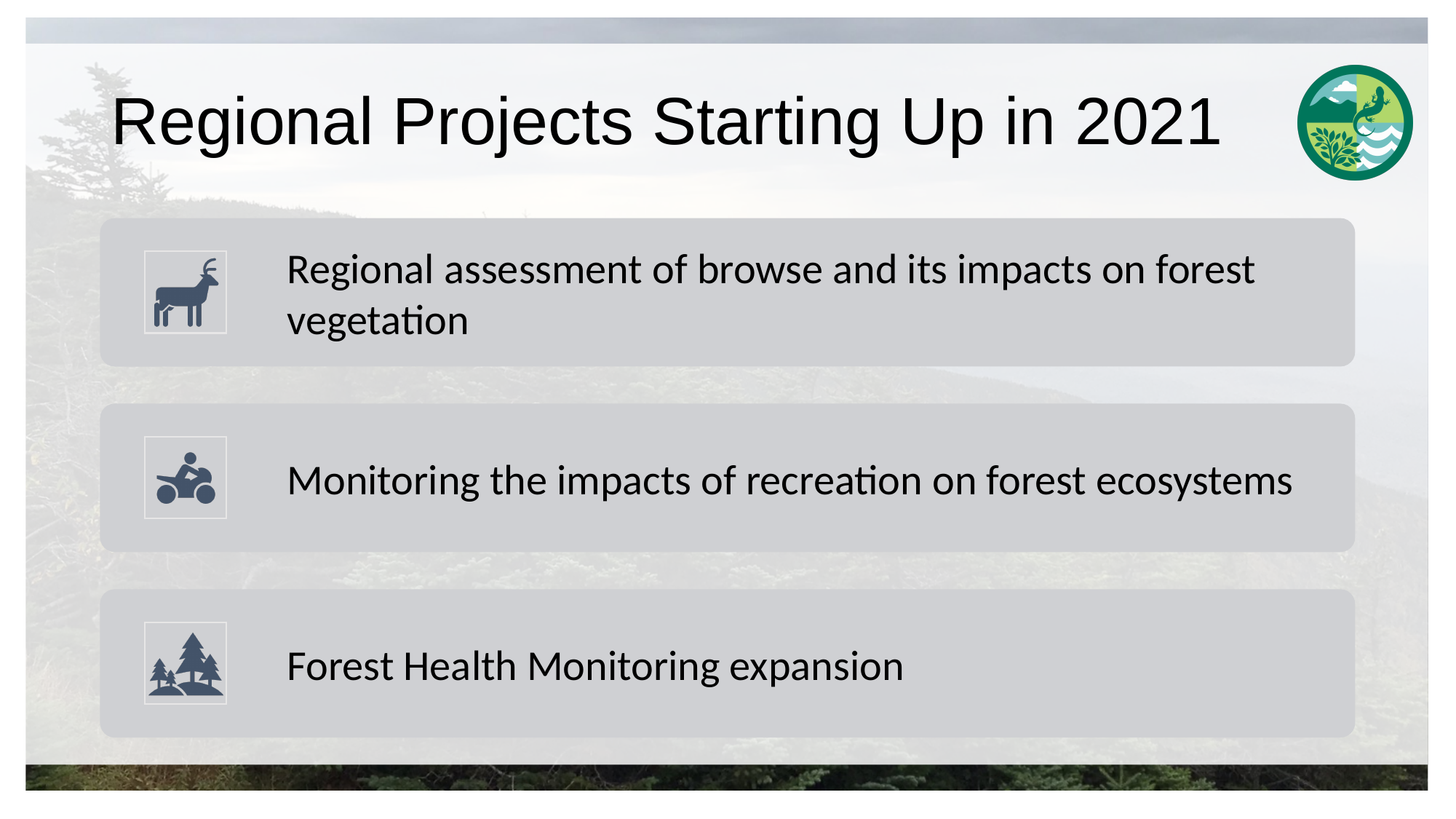

# Regional Projects Starting Up in 2021
Regional assessment of browse and its impacts on forest vegetation
Monitoring the impacts of recreation on forest ecosystems
Forest Health Monitoring expansion